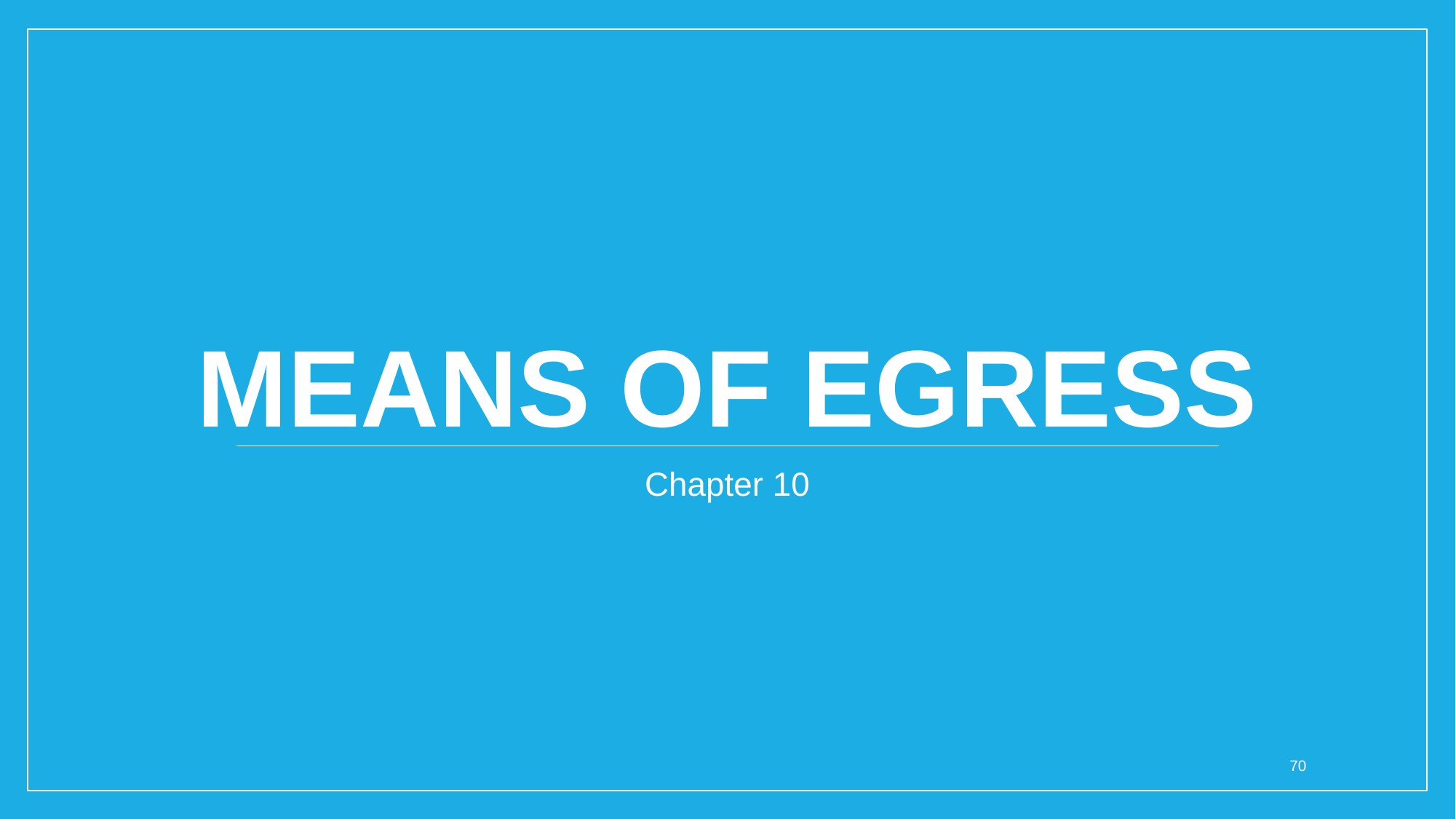

# Means of Egress
Chapter 10
70